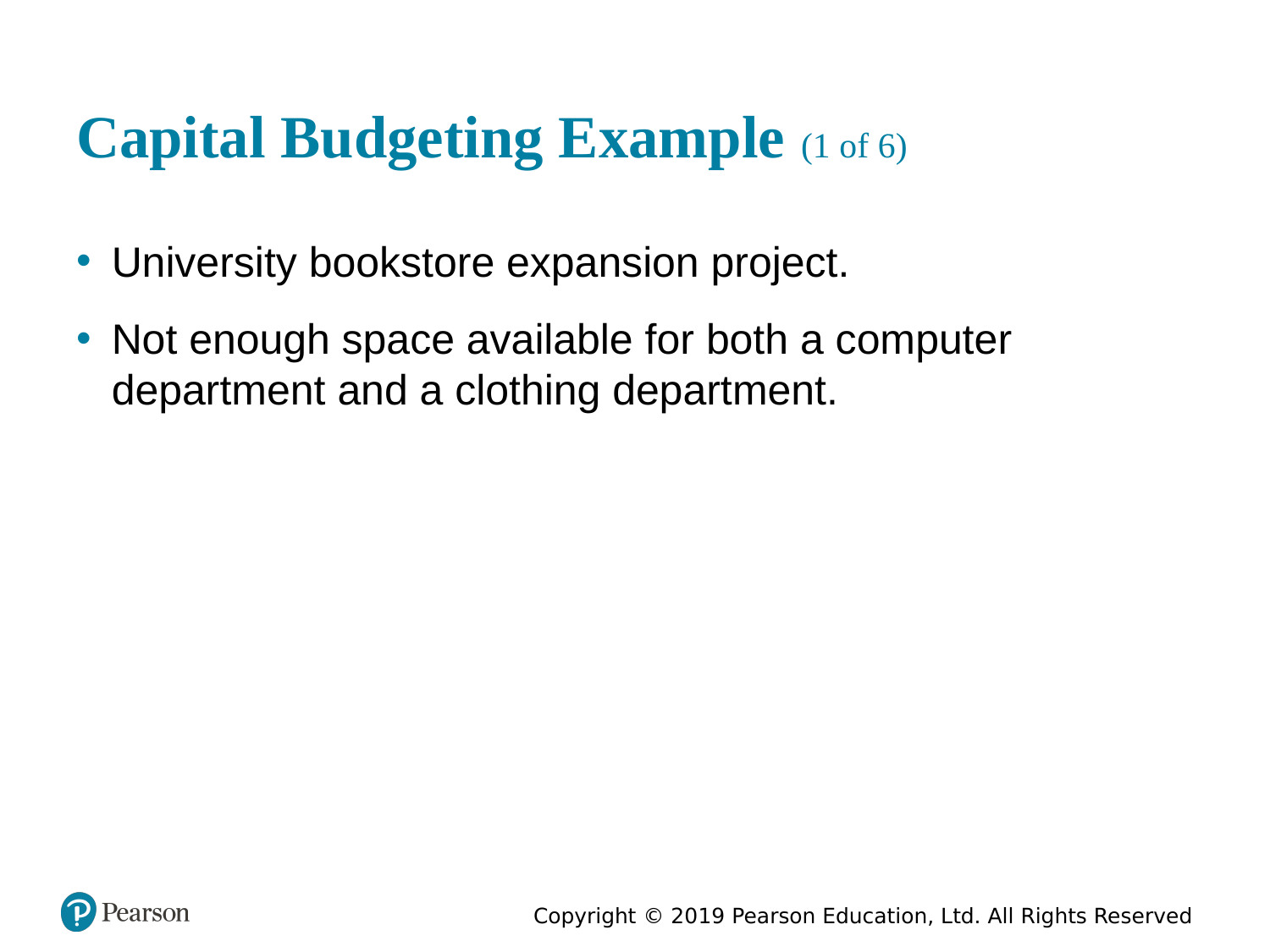

# Capital Budgeting Example (1 of 6)
University bookstore expansion project.
Not enough space available for both a computer department and a clothing department.